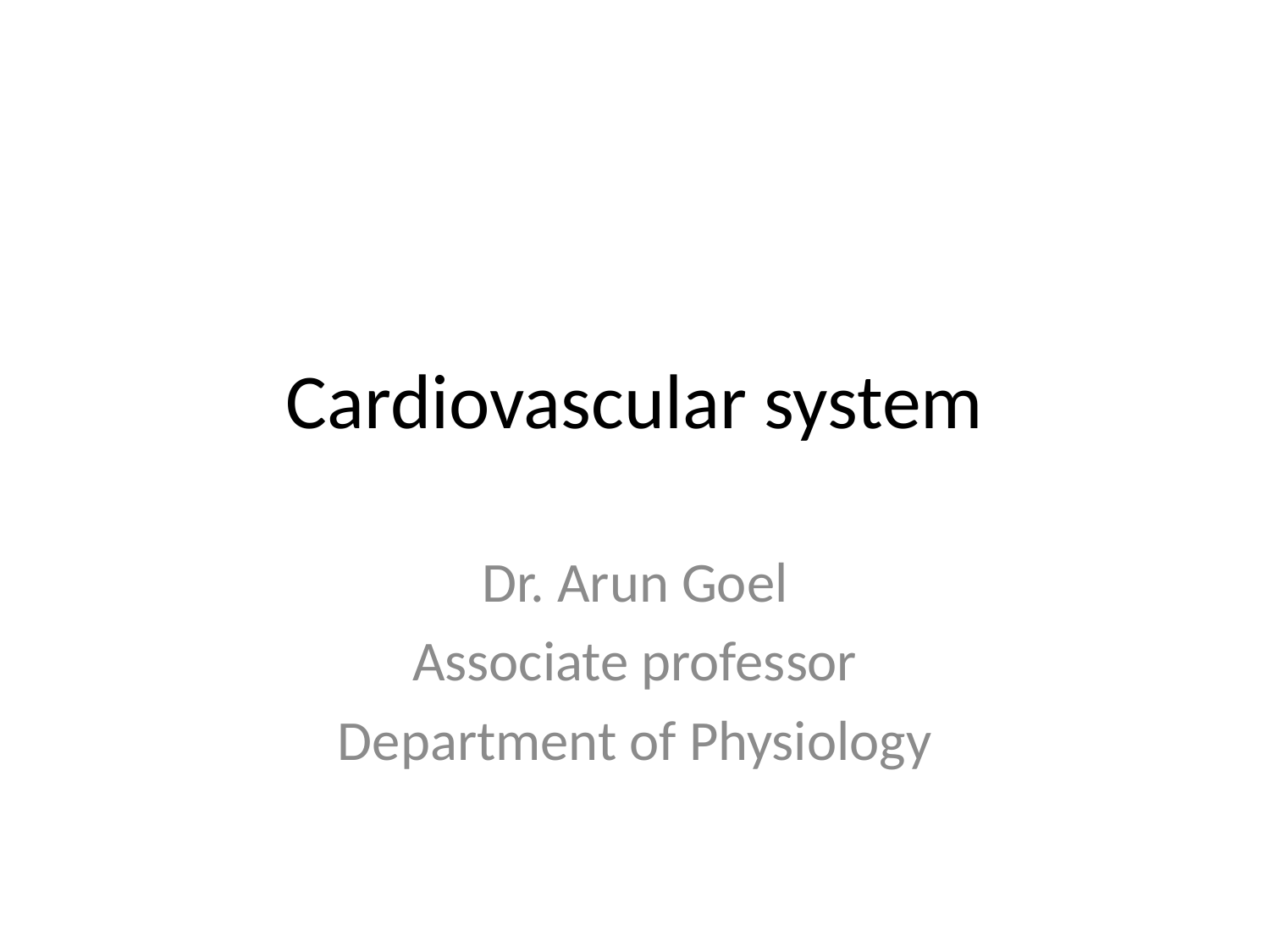

# Cardiovascular system
Dr. Arun Goel
Associate professor
Department of Physiology